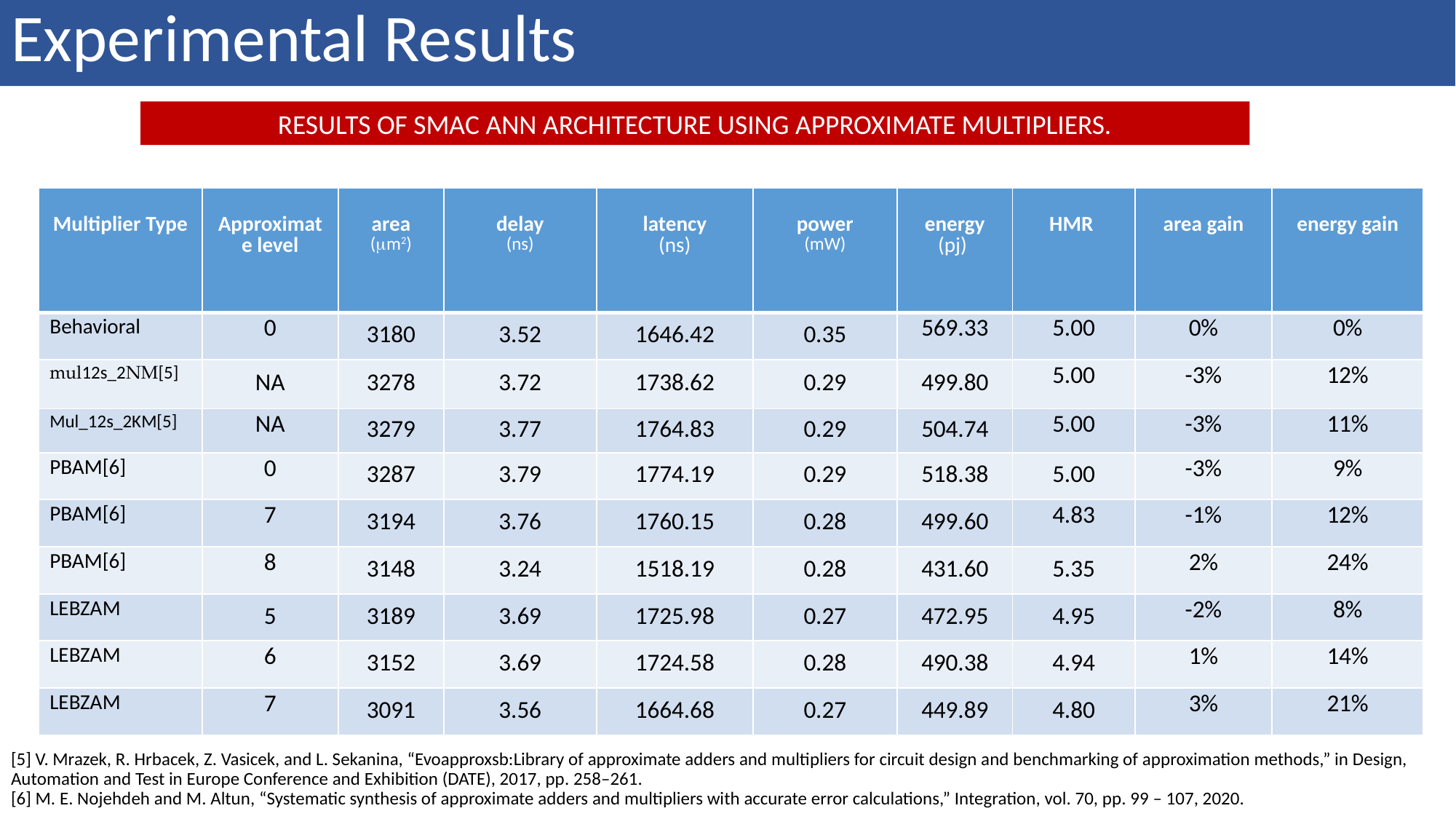

# Experimental Results
RESULTS OF SMAC ANN ARCHITECTURE USING APPROXIMATE MULTIPLIERS.
| Multiplier Type | Approximate level | area (μm2) | delay (ns) | latency (ns) | power (mW) | energy (pj) | HMR | area gain | energy gain |
| --- | --- | --- | --- | --- | --- | --- | --- | --- | --- |
| Behavioral | 0 | 3180 | 3.52 | 1646.42 | 0.35 | 569.33 | 5.00 | 0% | 0% |
| mul12s\_2NM[5] | NA | 3278 | 3.72 | 1738.62 | 0.29 | 499.80 | 5.00 | -3% | 12% |
| Mul\_12s\_2KM[5] | NA | 3279 | 3.77 | 1764.83 | 0.29 | 504.74 | 5.00 | -3% | 11% |
| PBAM[6] | 0 | 3287 | 3.79 | 1774.19 | 0.29 | 518.38 | 5.00 | -3% | 9% |
| PBAM[6] | 7 | 3194 | 3.76 | 1760.15 | 0.28 | 499.60 | 4.83 | -1% | 12% |
| PBAM[6] | 8 | 3148 | 3.24 | 1518.19 | 0.28 | 431.60 | 5.35 | 2% | 24% |
| LEBZAM | 5 | 3189 | 3.69 | 1725.98 | 0.27 | 472.95 | 4.95 | -2% | 8% |
| LEBZAM | 6 | 3152 | 3.69 | 1724.58 | 0.28 | 490.38 | 4.94 | 1% | 14% |
| LEBZAM | 7 | 3091 | 3.56 | 1664.68 | 0.27 | 449.89 | 4.80 | 3% | 21% |
[5] V. Mrazek, R. Hrbacek, Z. Vasicek, and L. Sekanina, “Evoapproxsb:Library of approximate adders and multipliers for circuit design and benchmarking of approximation methods,” in Design, Automation and Test in Europe Conference and Exhibition (DATE), 2017, pp. 258–261.
[6] M. E. Nojehdeh and M. Altun, “Systematic synthesis of approximate adders and multipliers with accurate error calculations,” Integration, vol. 70, pp. 99 – 107, 2020.